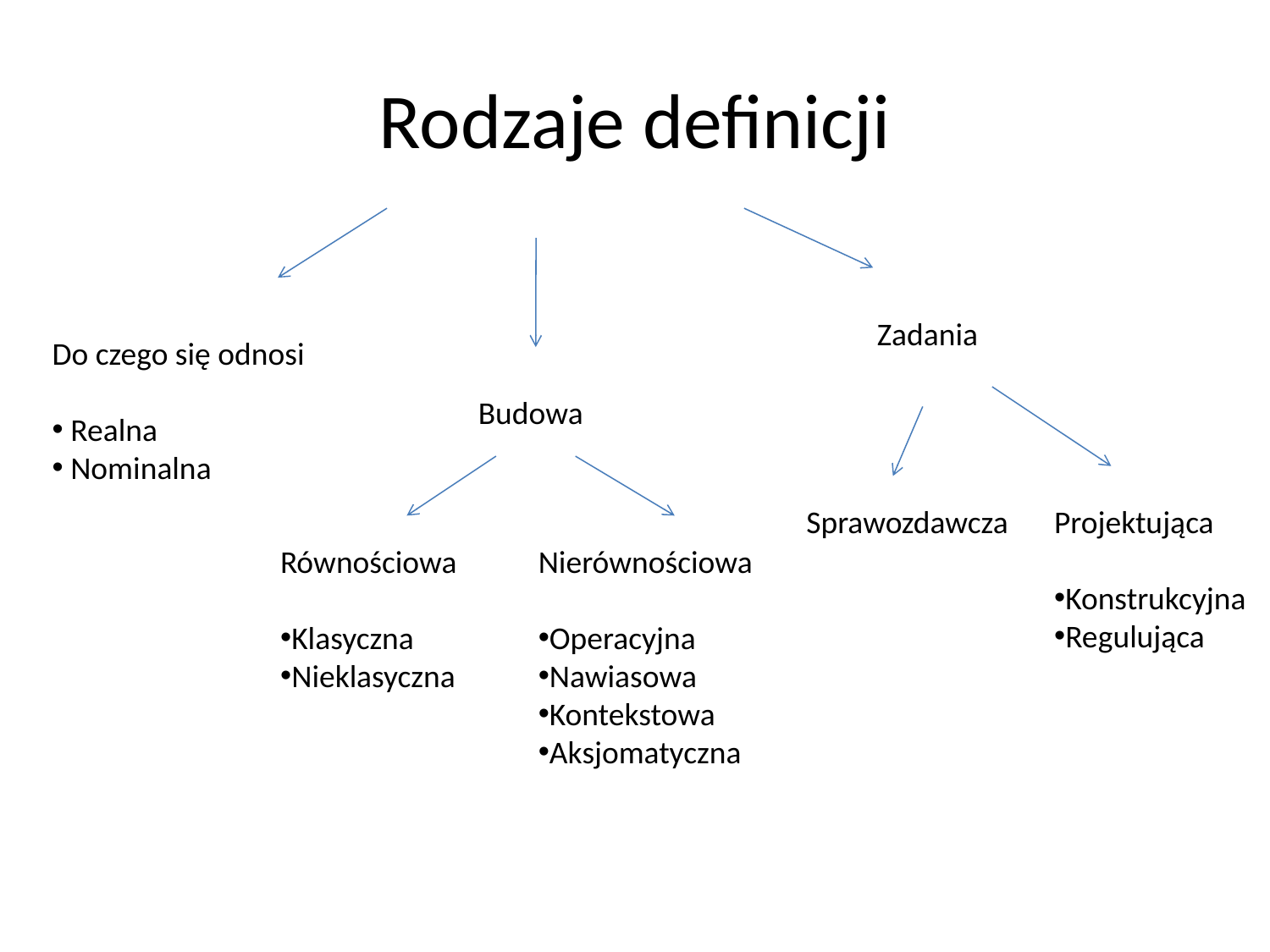

# Rodzaje definicji
Zadania
Do czego się odnosi

 Realna
 Nominalna
Budowa
Sprawozdawcza
Projektująca

Konstrukcyjna
Regulująca
Równościowa

Klasyczna
Nieklasyczna
Nierównościowa

Operacyjna
Nawiasowa
Kontekstowa
Aksjomatyczna